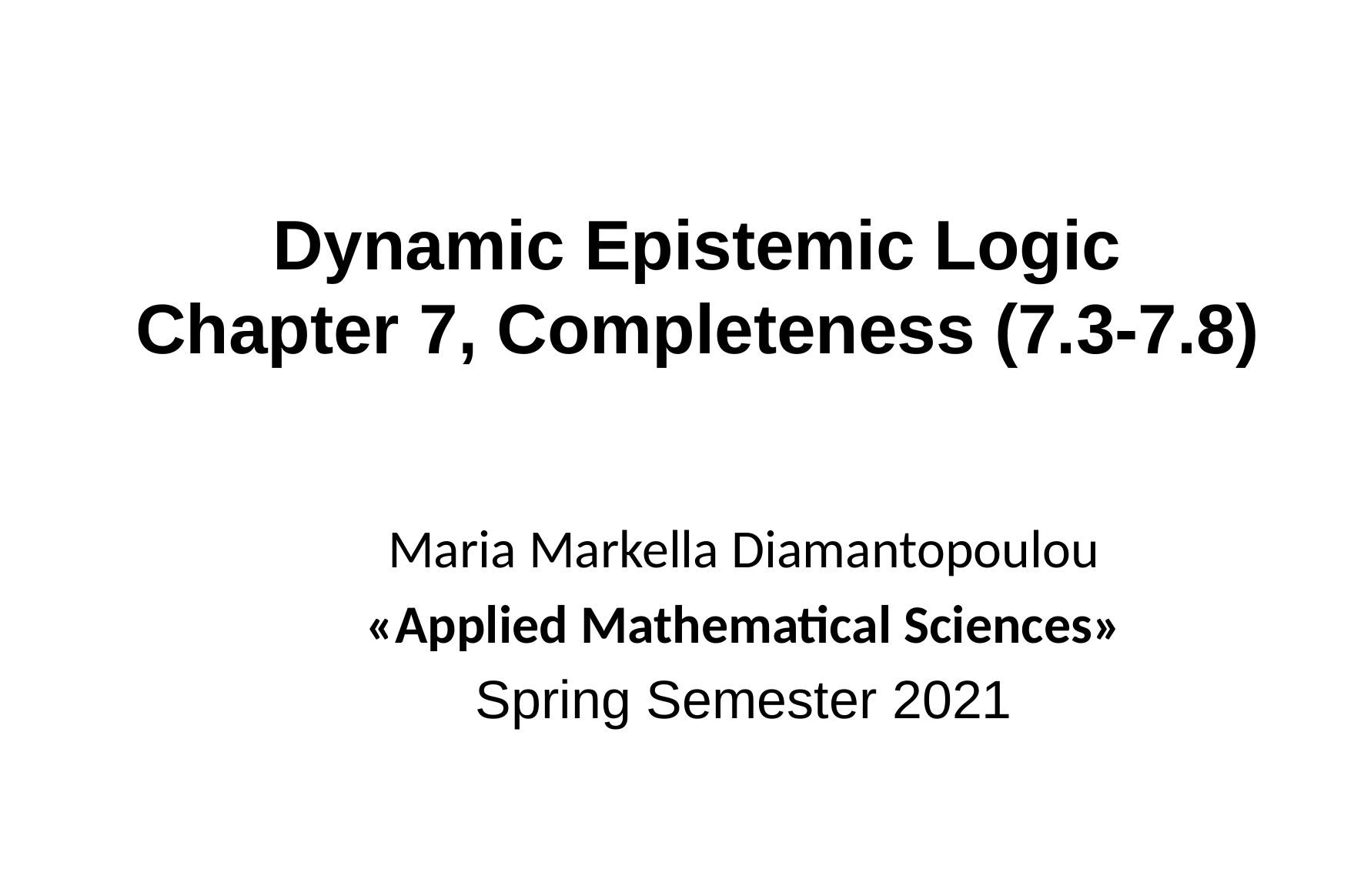

# Dynamic Epistemic Logic​ Chapter 7, Completeness (7.3-7.8)​
Maria Markella Diamantopoulou​
«Applied Mathematical Sciences»
Spring Semester 2021